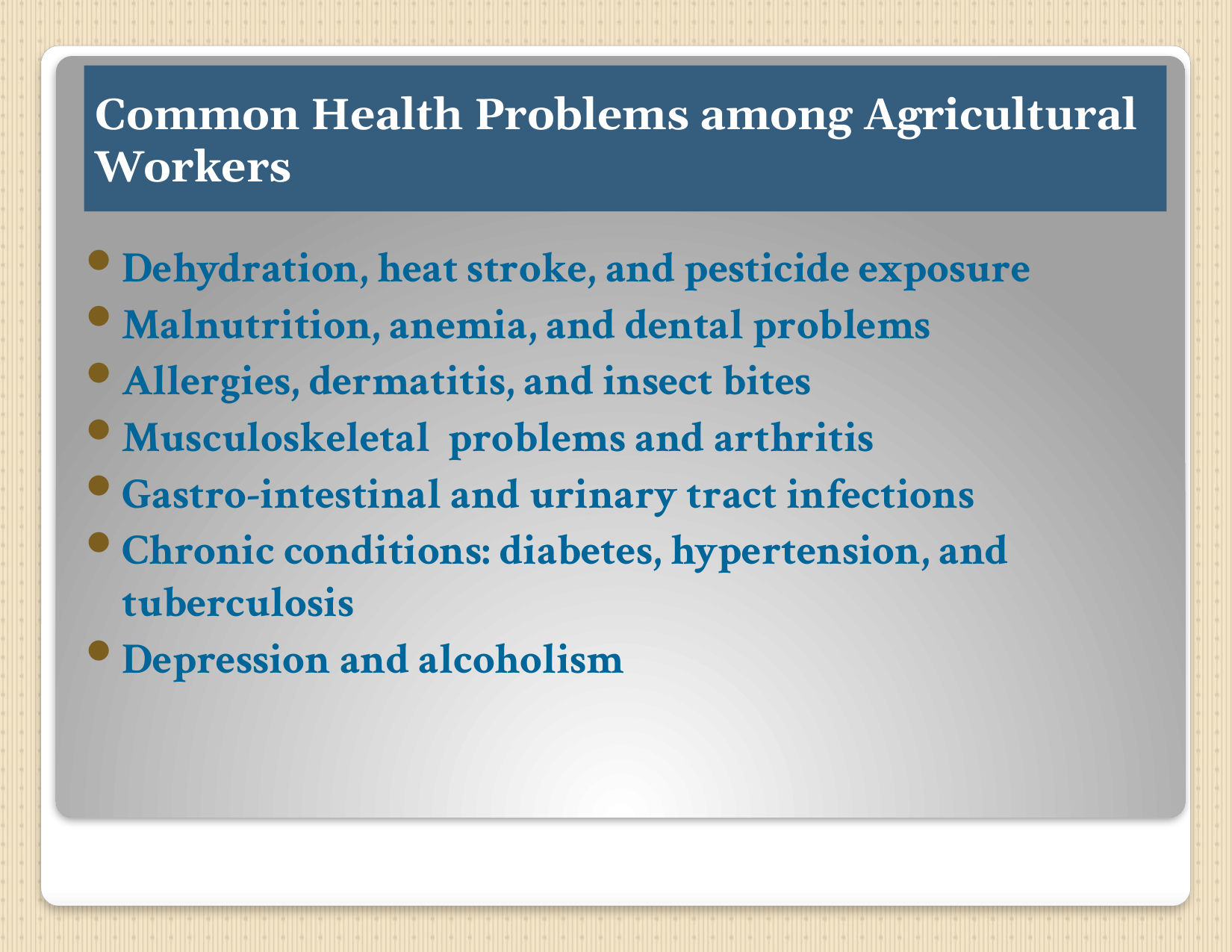

# Common Health Problems among Agricultural Workers
Dehydration, heat stroke, and pesticide exposure
Malnutrition, anemia, and dental problems
Allergies, dermatitis, and insect bites
Musculoskeletal  problems and arthritis
Gastro-intestinal and urinary tract infections
Chronic conditions: diabetes, hypertension, and tuberculosis
Depression and alcoholism